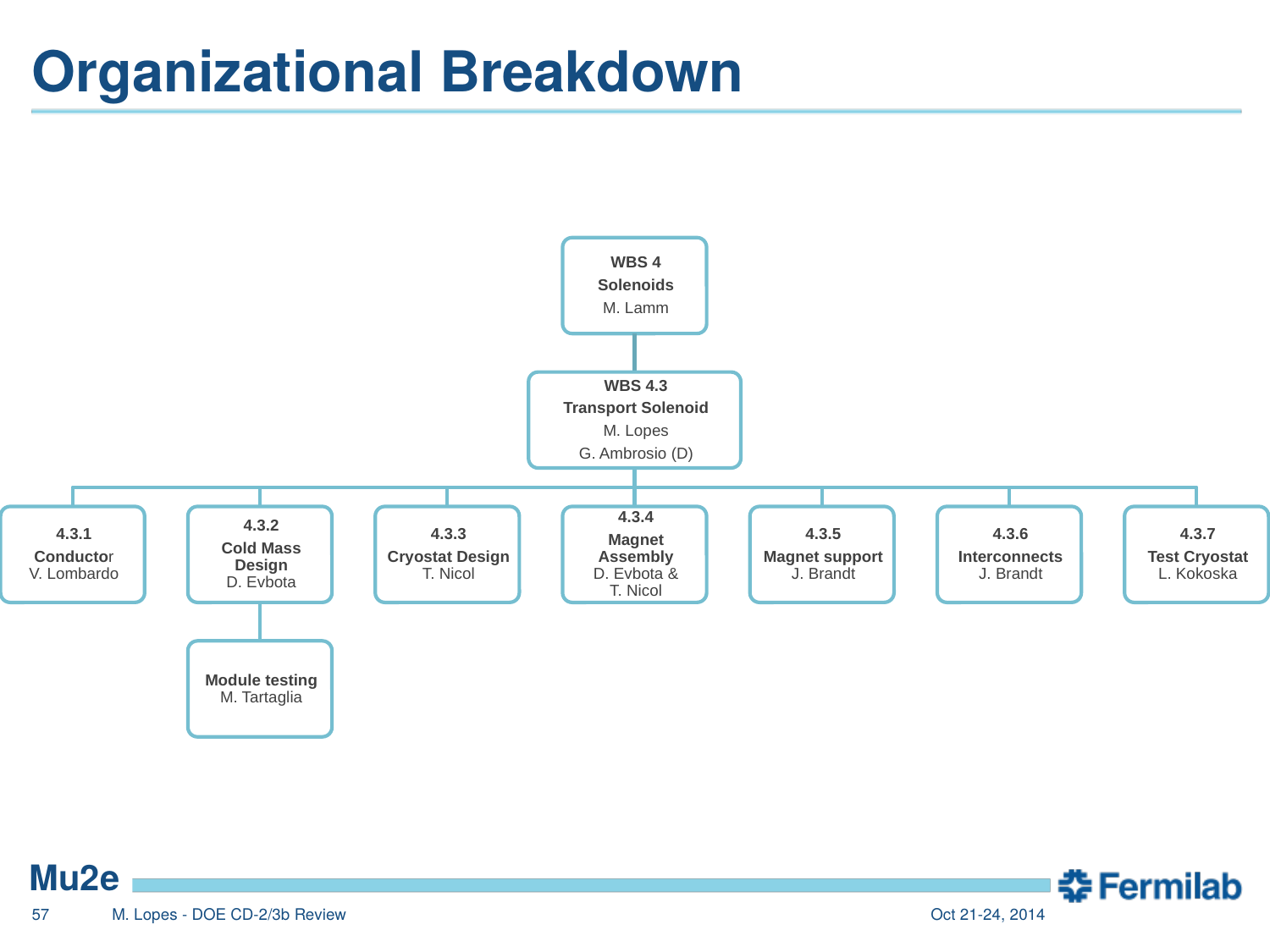

# Organizational Breakdown
WBS 4
Solenoids
M. Lamm
WBS 4.3
Transport Solenoid
M. Lopes
G. Ambrosio (D)
4.3.1
Conductor
V. Lombardo
4.3.2
Cold Mass Design
D. Evbota
Module testing
M. Tartaglia
4.3.3
Cryostat Design
T. Nicol
4.3.4
Magnet Assembly
D. Evbota &
T. Nicol
4.3.5
Magnet support
J. Brandt
4.3.6
Interconnects
J. Brandt
4.3.7
Test Cryostat
L. Kokoska
57
M. Lopes - DOE CD-2/3b Review
Oct 21-24, 2014